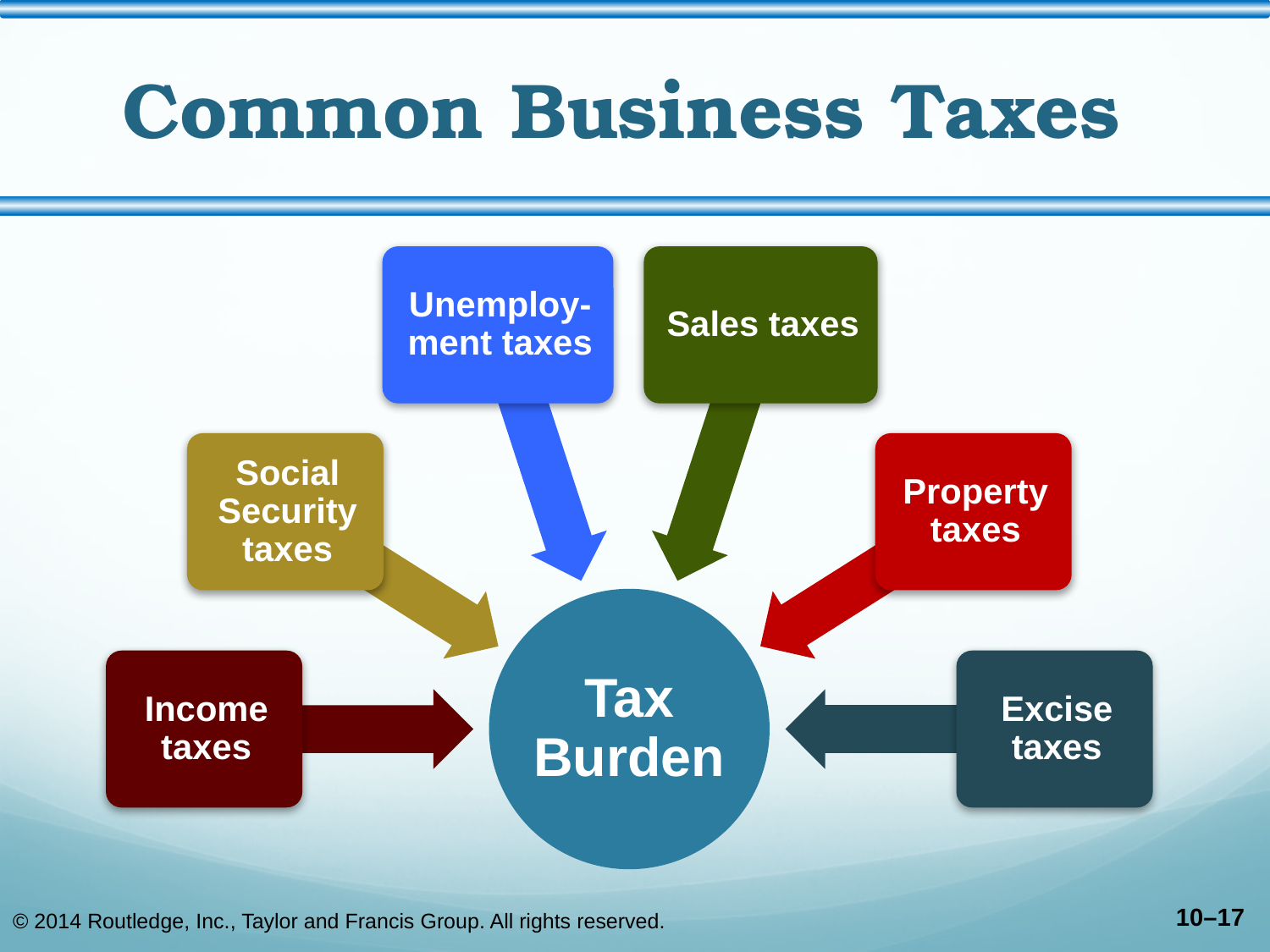

# Common Business Taxes
Tax Burden
Income taxes
Social Security taxes
Unemploy-ment taxes
Sales taxes
Property taxes
Excise taxes
© 2014 Routledge, Inc., Taylor and Francis Group. All rights reserved.
10–17